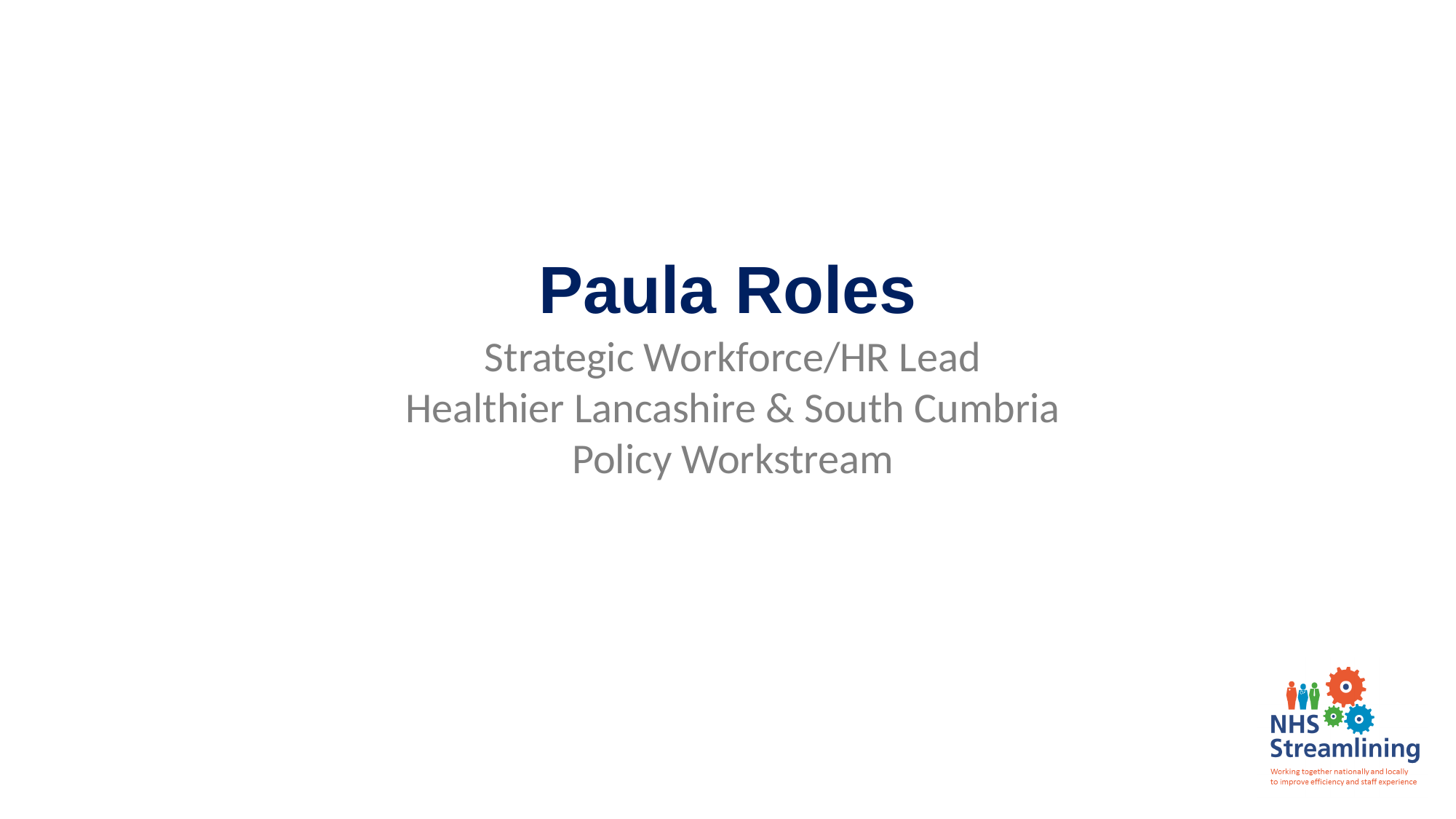

Paula Roles
Strategic Workforce/HR Lead
Healthier Lancashire & South Cumbria
Policy Workstream